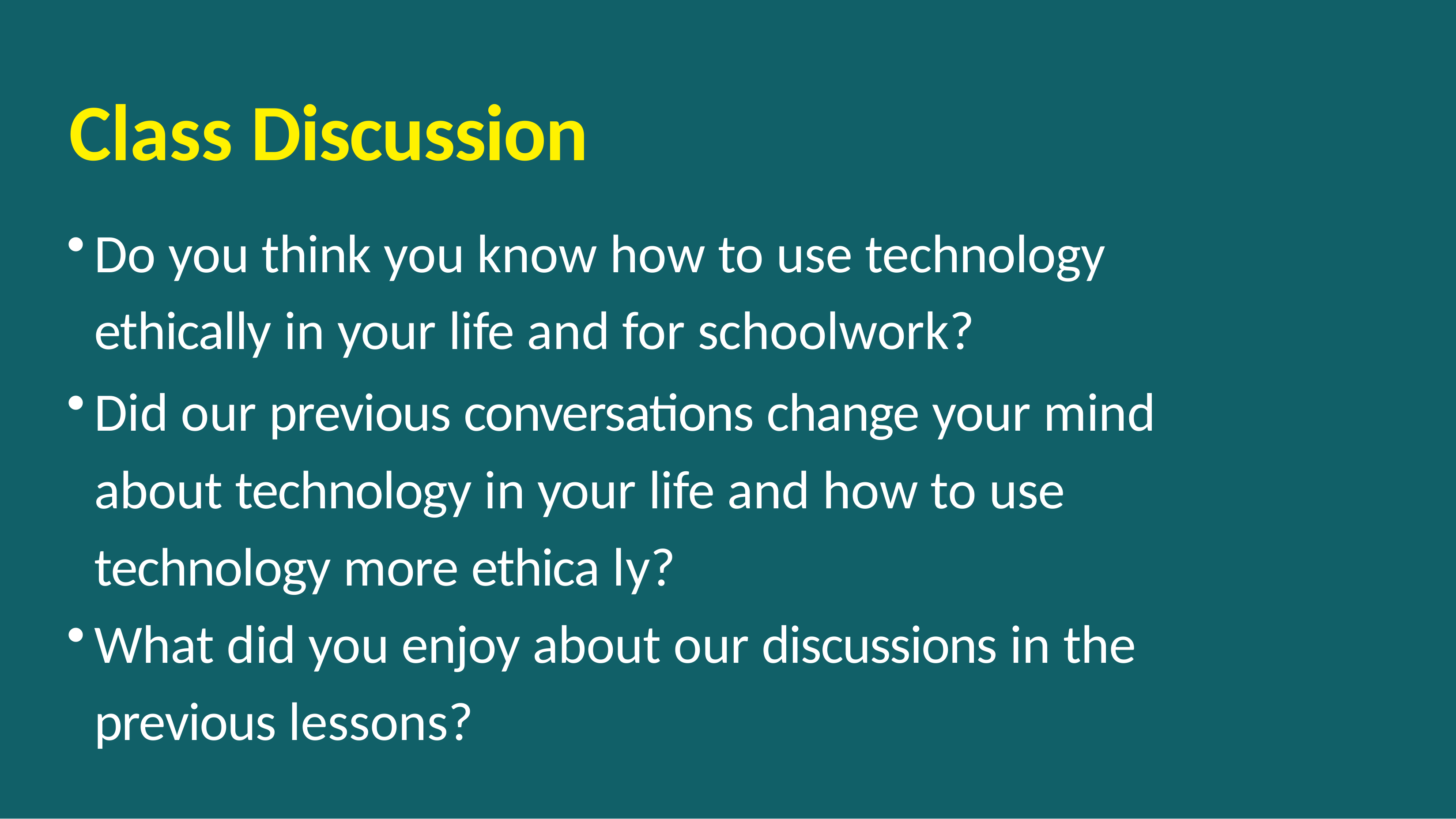

# Class Discussion
Do you think you know how to use technology ethically in your life and for schoolwork?
Did our previous conversations change your mind about technology in your life and how to use technology more ethica ly?
What did you enjoy about our discussions in the previous lessons?